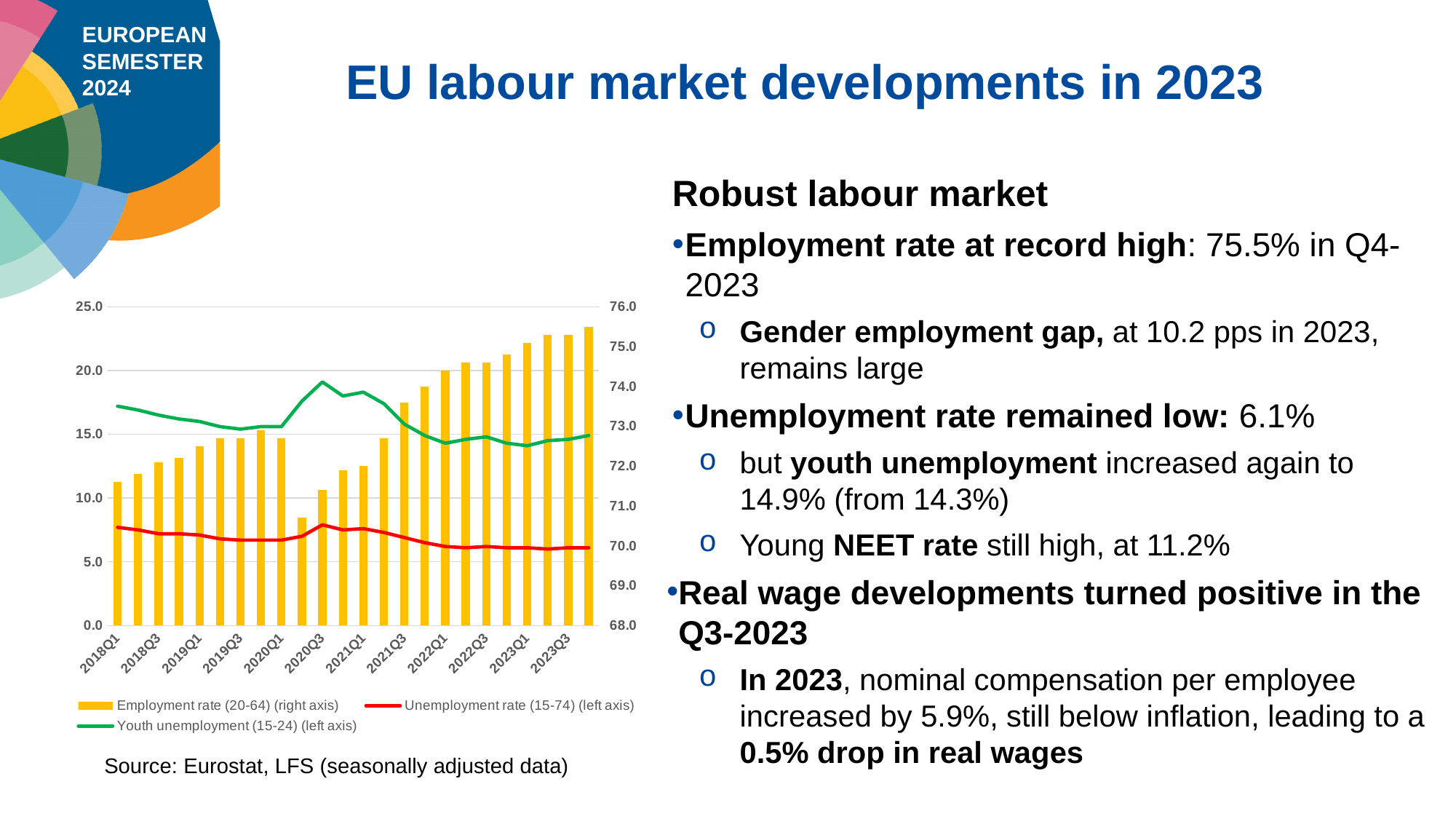

# EU labour market developments in 2023
Robust labour market
Employment rate at record high: 75.5% in Q4-2023
Gender employment gap, at 10.2 pps in 2023, remains large
Unemployment rate remained low: 6.1%
but youth unemployment increased again to 14.9% (from 14.3%)
Young NEET rate still high, at 11.2%
Real wage developments turned positive in the Q3-2023
In 2023, nominal compensation per employee increased by 5.9%, still below inflation, leading to a 0.5% drop in real wages

### Chart

| Category | Employment rate (20-64) (right axis) | Unemployment rate (15-74) (left axis) | Youth unemployment (15-24) (left axis) |
|---|---|---|---|
| 2018Q1 | 71.6 | 7.7 | 17.2 |
| 2018Q2 | 71.8 | 7.5 | 16.9 |
| 2018Q3 | 72.1 | 7.2 | 16.5 |
| 2018Q4 | 72.2 | 7.2 | 16.2 |
| 2019Q1 | 72.5 | 7.1 | 16.0 |
| 2019Q2 | 72.7 | 6.8 | 15.6 |
| 2019Q3 | 72.7 | 6.7 | 15.4 |
| 2019Q4 | 72.9 | 6.7 | 15.6 |
| 2020Q1 | 72.7 | 6.7 | 15.6 |
| 2020Q2 | 70.7 | 7.0 | 17.6 |
| 2020Q3 | 71.4 | 7.9 | 19.1 |
| 2020Q4 | 71.9 | 7.5 | 18.0 |
| 2021Q1 | 72.0 | 7.6 | 18.3 |
| 2021Q2 | 72.7 | 7.3 | 17.4 |
| 2021Q3 | 73.6 | 6.9 | 15.8 |
| 2021Q4 | 74.0 | 6.5 | 14.9 |
| 2022Q1 | 74.4 | 6.2 | 14.3 |
| 2022Q2 | 74.6 | 6.1 | 14.6 |
| 2022Q3 | 74.6 | 6.2 | 14.8 |
| 2022Q4 | 74.8 | 6.1 | 14.3 |
| 2023Q1 | 75.1 | 6.1 | 14.1 |
| 2023Q2 | 75.3 | 6.0 | 14.5 |
| 2023Q3 | 75.3 | 6.1 | 14.6 |
| 2023Q4 | 75.5 | 6.1 | 14.9 |
Source: Eurostat, LFS (seasonally adjusted data)